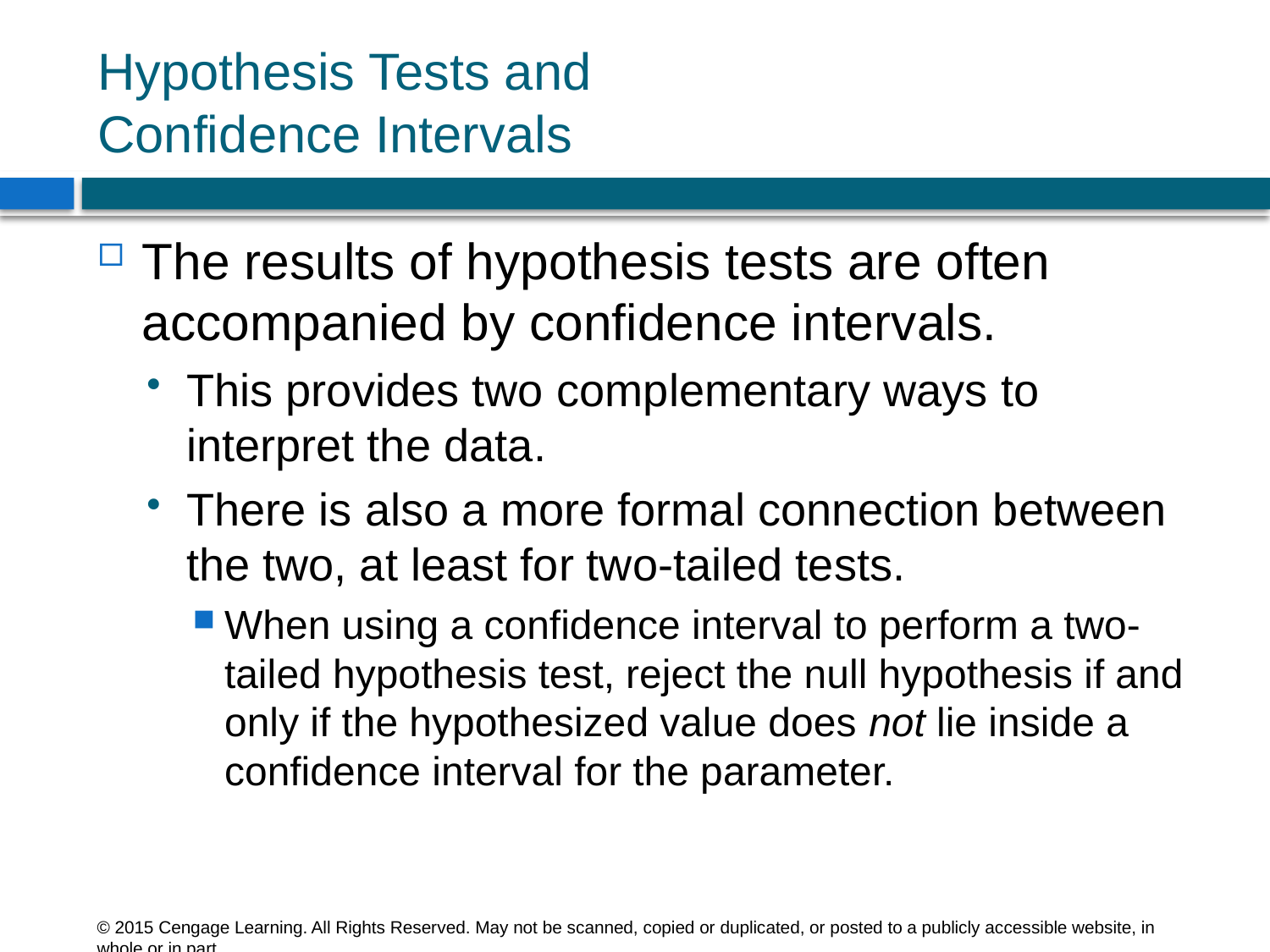

# Hypothesis Tests and Confidence Intervals
The results of hypothesis tests are often accompanied by confidence intervals.
This provides two complementary ways to interpret the data.
There is also a more formal connection between the two, at least for two-tailed tests.
When using a confidence interval to perform a two-tailed hypothesis test, reject the null hypothesis if and only if the hypothesized value does not lie inside a confidence interval for the parameter.